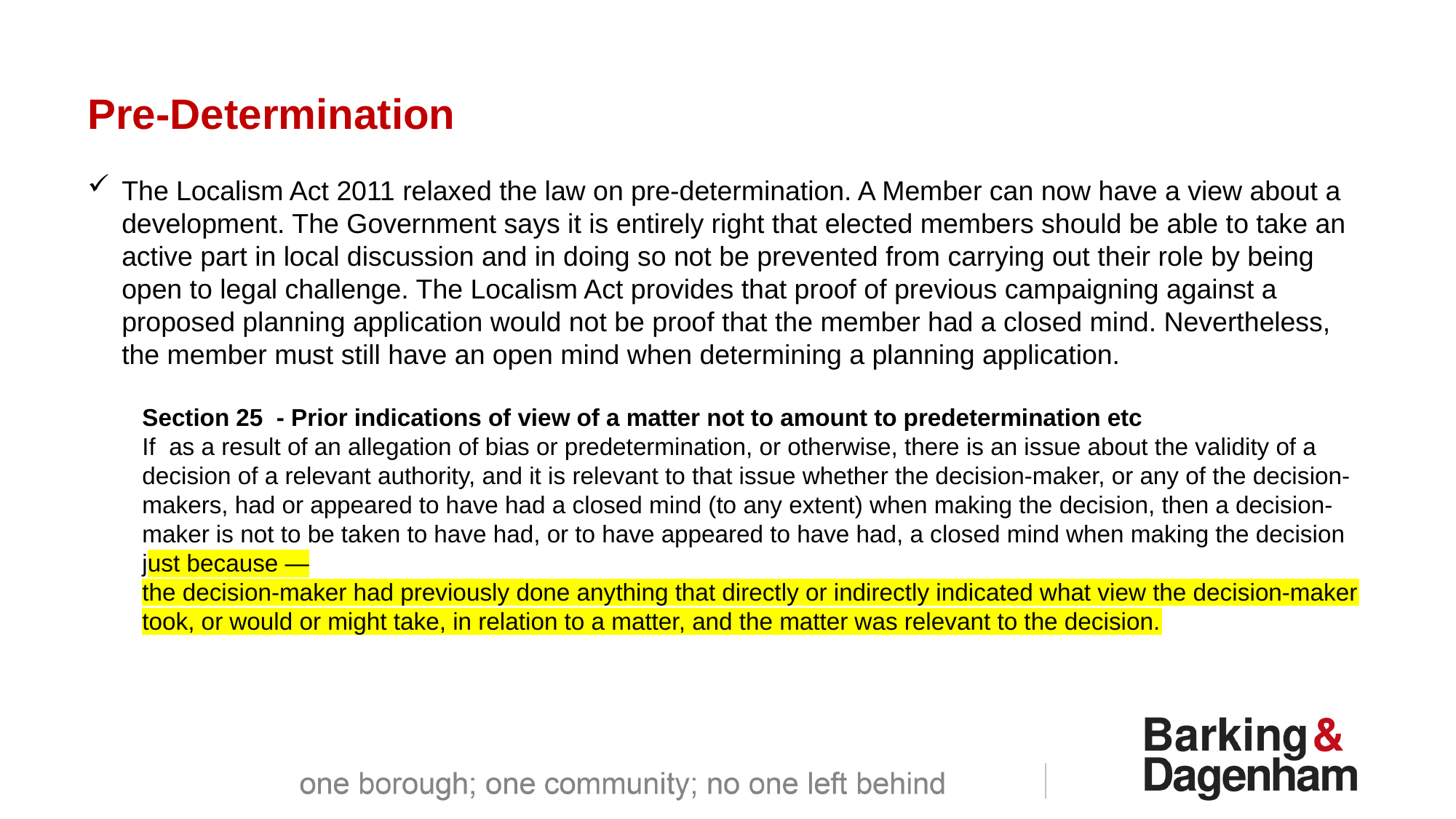

Pre-Determination
The Localism Act 2011 relaxed the law on pre-determination. A Member can now have a view about a development. The Government says it is entirely right that elected members should be able to take an active part in local discussion and in doing so not be prevented from carrying out their role by being open to legal challenge. The Localism Act provides that proof of previous campaigning against a proposed planning application would not be proof that the member had a closed mind. Nevertheless, the member must still have an open mind when determining a planning application.

Section 25  - Prior indications of view of a matter not to amount to predetermination etc
If  as a result of an allegation of bias or predetermination, or otherwise, there is an issue about the validity of a decision of a relevant authority, and it is relevant to that issue whether the decision-maker, or any of the decision-makers, had or appeared to have had a closed mind (to any extent) when making the decision, then a decision-maker is not to be taken to have had, or to have appeared to have had, a closed mind when making the decision just because —
the decision-maker had previously done anything that directly or indirectly indicated what view the decision-maker took, or would or might take, in relation to a matter, and the matter was relevant to the decision.